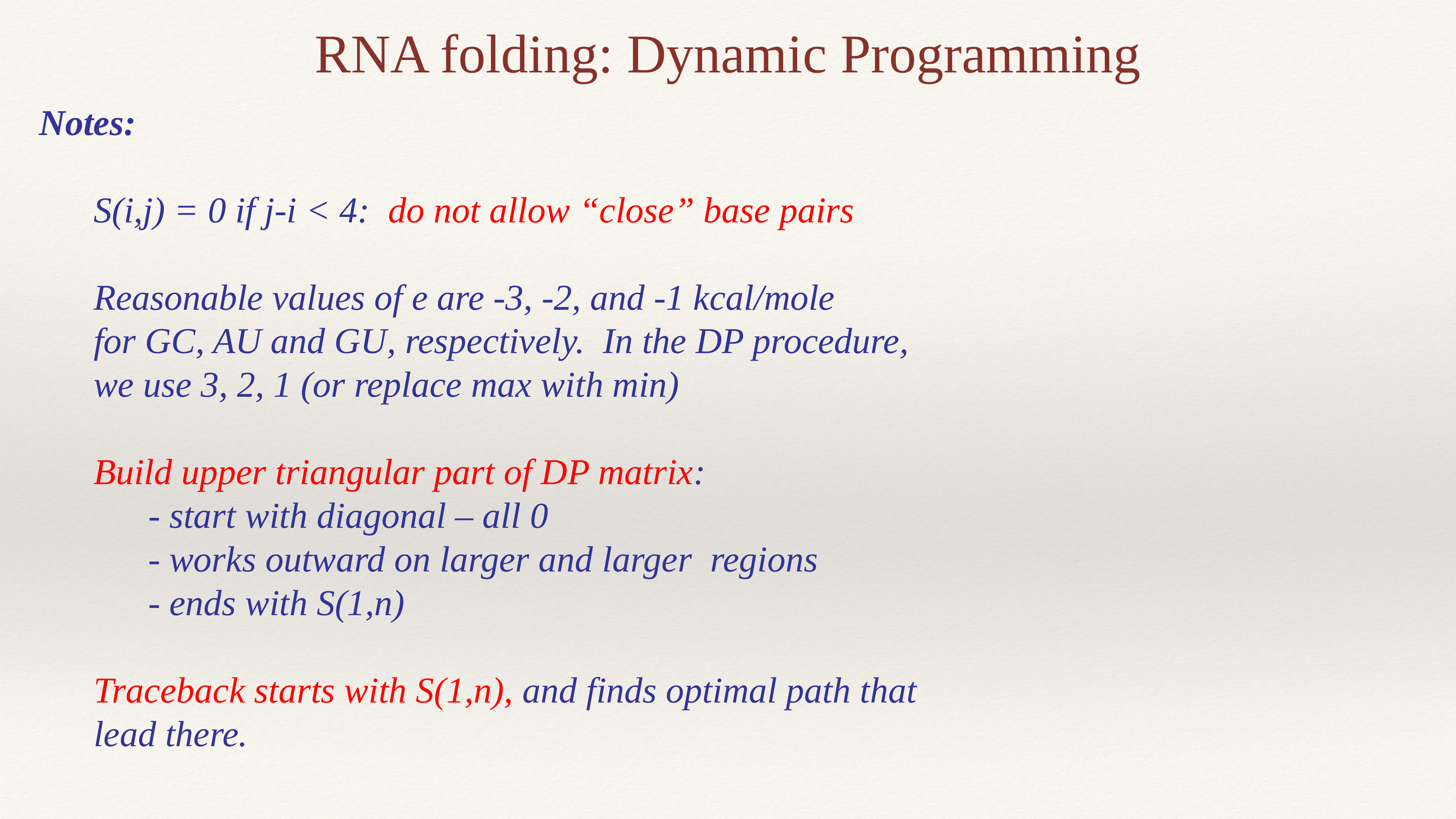

RNA folding: Dynamic Programming
Notes:

	S(i,j) = 0 if j-i < 4:  do not allow “close” base pairs

	Reasonable values of e are -3, -2, and -1 kcal/mole
	for GC, AU and GU, respectively.  In the DP procedure,
	we use 3, 2, 1 (or replace max with min)

	Build upper triangular part of DP matrix:
		- start with diagonal – all 0
		- works outward on larger and larger  regions
		- ends with S(1,n)

	Traceback starts with S(1,n), and finds optimal path that
	lead there.